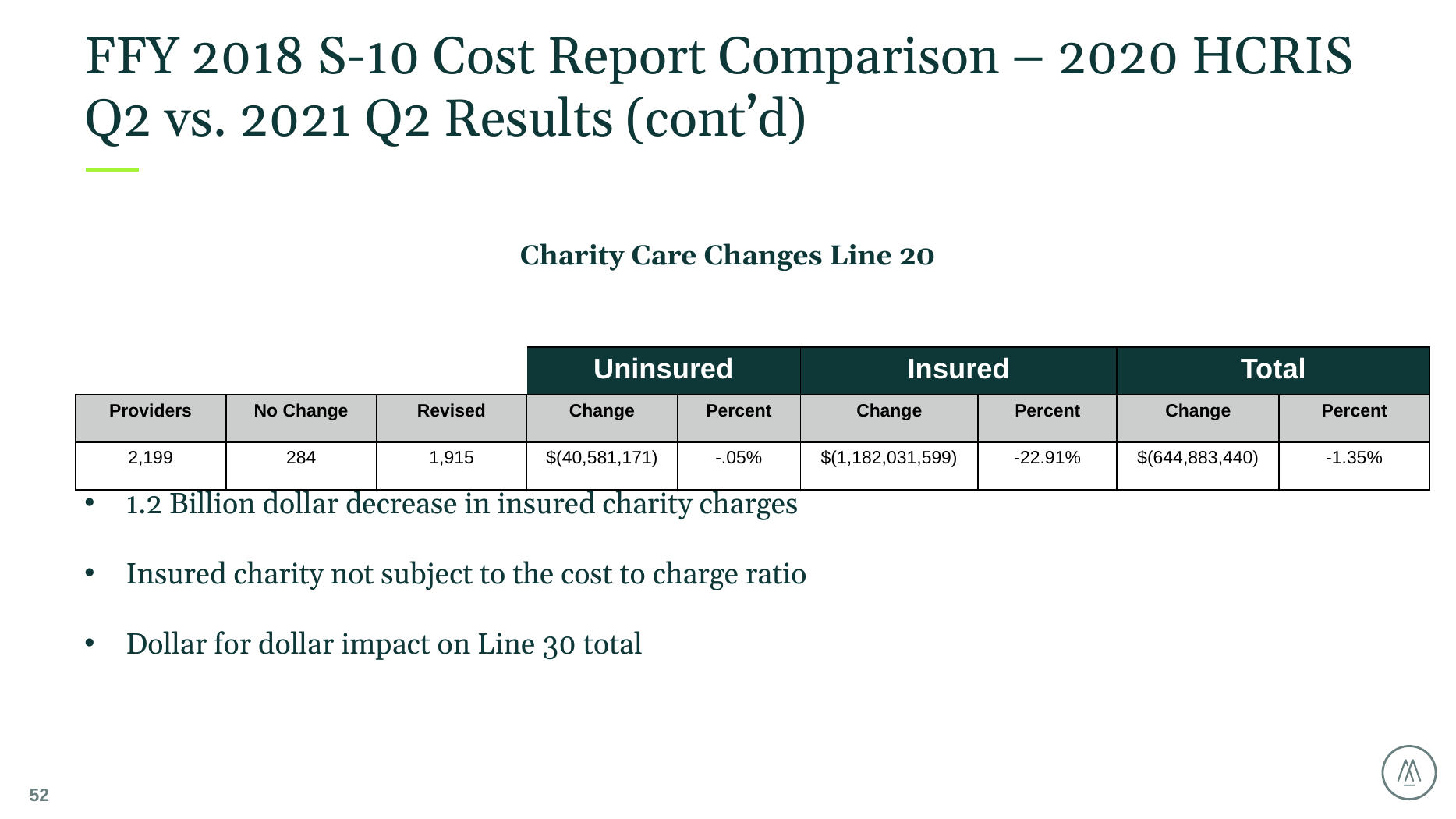

# FFY 2018 S-10 Cost Report Comparison – 2020 HCRIS Q2 vs. 2021 Q2 Results (cont’d)
Charity Care Changes Line 20

1.2 Billion dollar decrease in insured charity charges
Insured charity not subject to the cost to charge ratio
Dollar for dollar impact on Line 30 total

|  |  |  | Uninsured |  | Insured |  | Total |  |
| --- | --- | --- | --- | --- | --- | --- | --- | --- |
| Providers | No Change | Revised | Change | Percent | Change | Percent | Change | Percent |
| 2,199 | 284 | 1,915 | $(40,581,171) | -.05% | $(1,182,031,599) | -22.91% | $(644,883,440) | -1.35% |
52